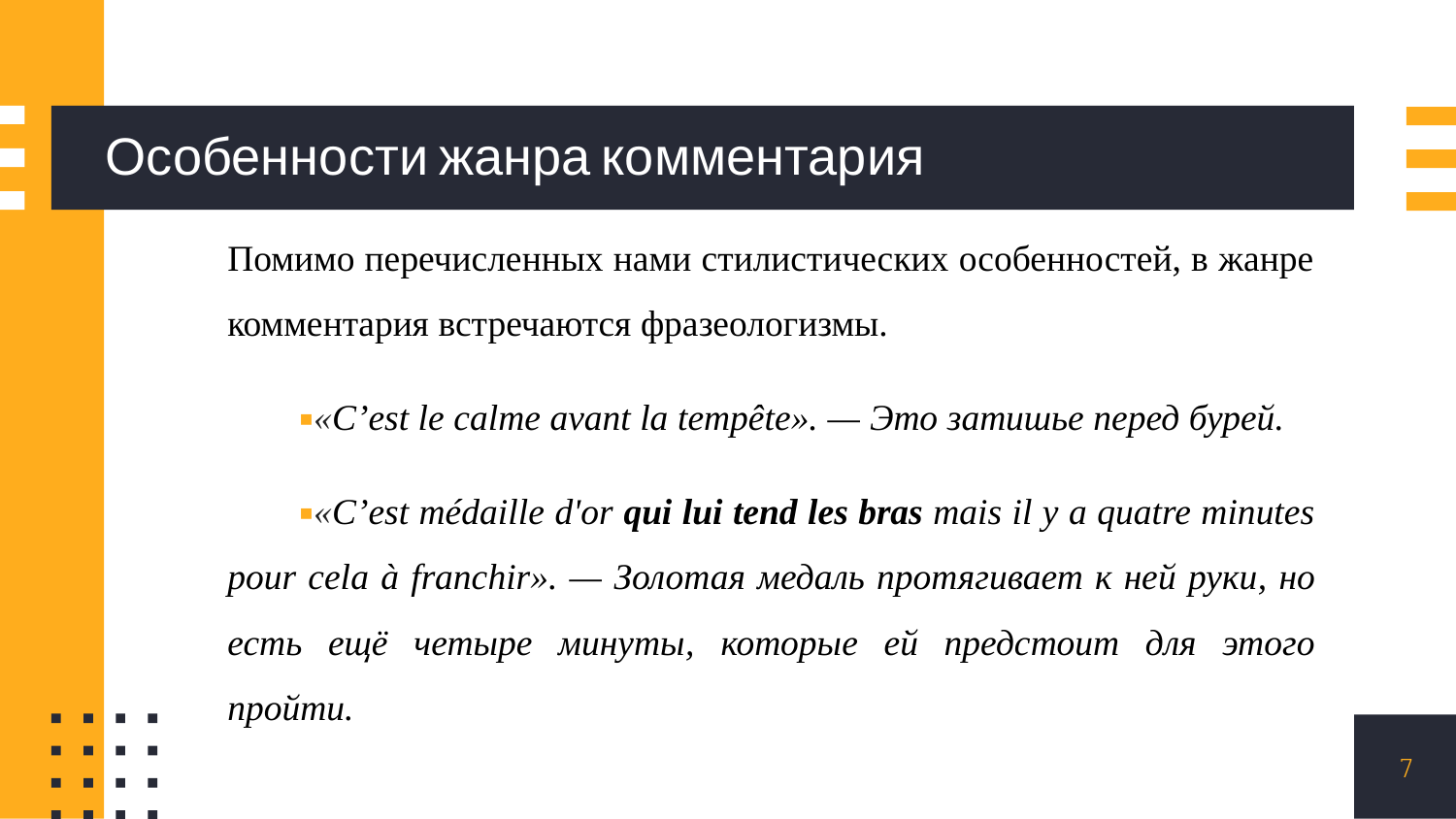

# Особенности жанра комментария
Помимо перечисленных нами стилистических особенностей, в жанре комментария встречаются фразеологизмы.
«C’est le calme avant la tempête». — Это затишье перед бурей.
«C’est médaille d'or qui lui tend les bras mais il y a quatre minutes pour cela à franchir». — Золотая медаль протягивает к ней руки, но есть ещё четыре минуты, которые ей предстоит для этого пройти.

7